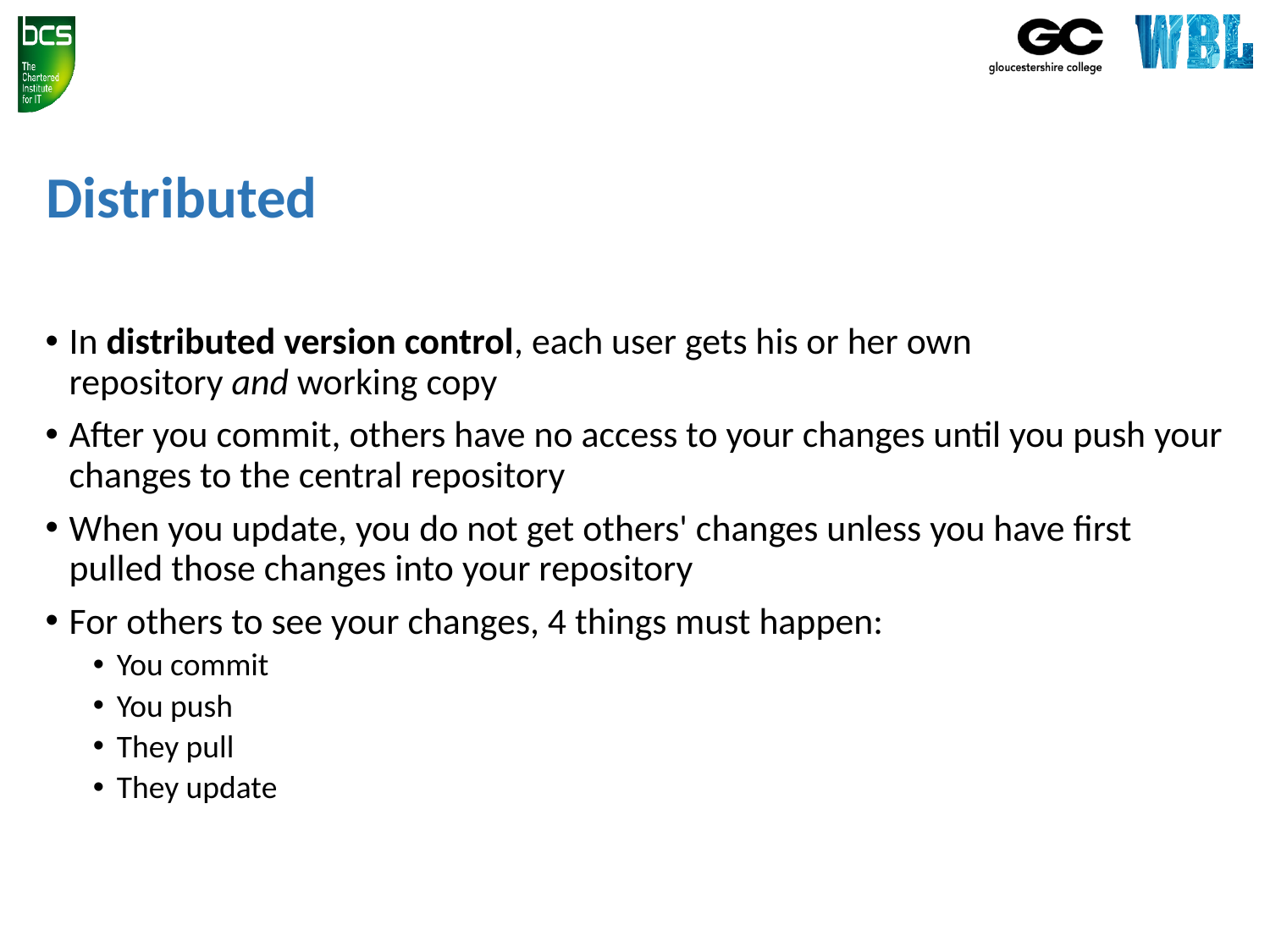

# Distributed
In distributed version control, each user gets his or her own repository and working copy
After you commit, others have no access to your changes until you push your changes to the central repository
When you update, you do not get others' changes unless you have first pulled those changes into your repository
For others to see your changes, 4 things must happen:
You commit
You push
They pull
They update